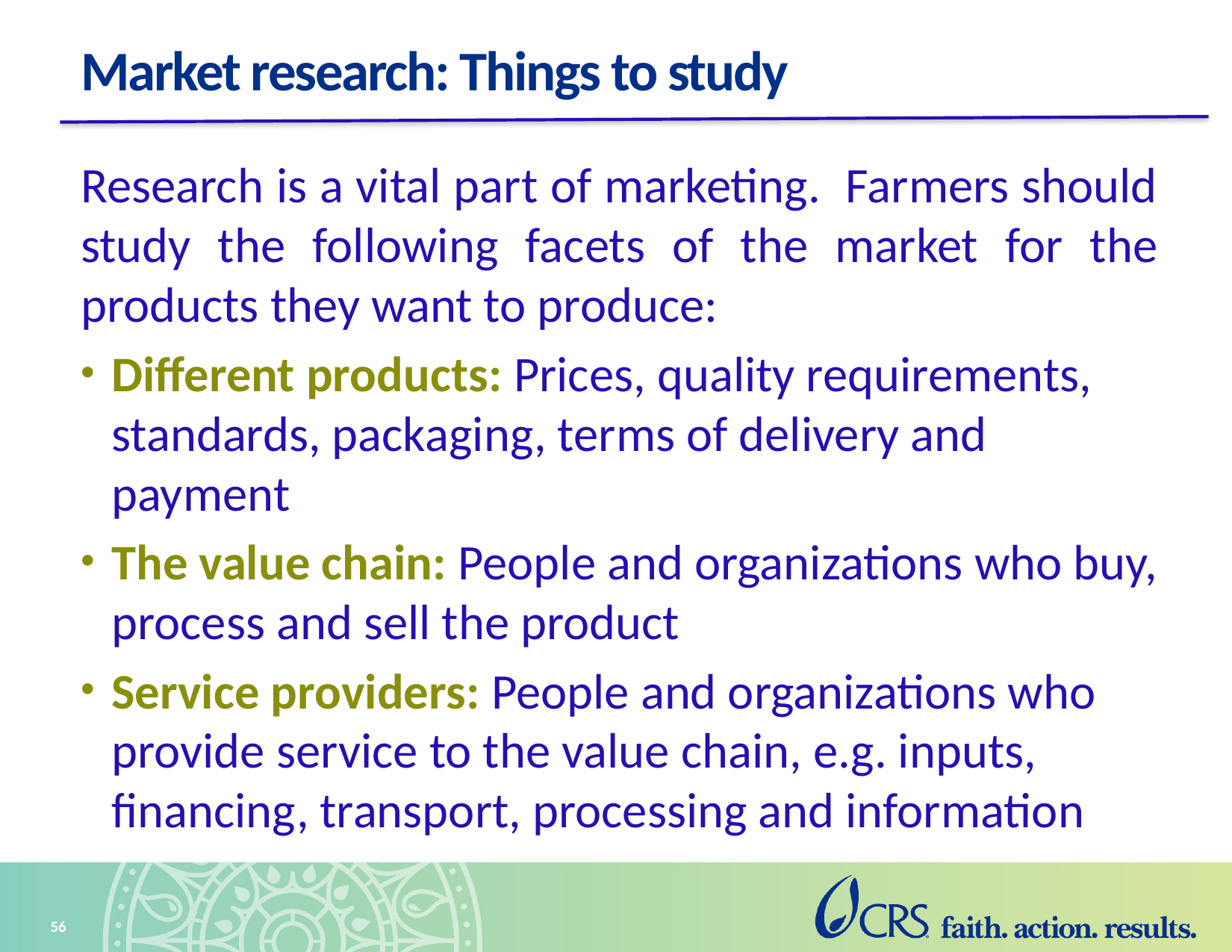

# Market research: Things to study
Research is a vital part of marketing.  Farmers should study the following facets of the market for the products they want to produce:
Different products: Prices, quality requirements, standards, packaging, terms of delivery and payment
The value chain: People and organizations who buy, process and sell the product
Service providers: People and organizations who provide service to the value chain, e.g. inputs, financing, transport, processing and information
56